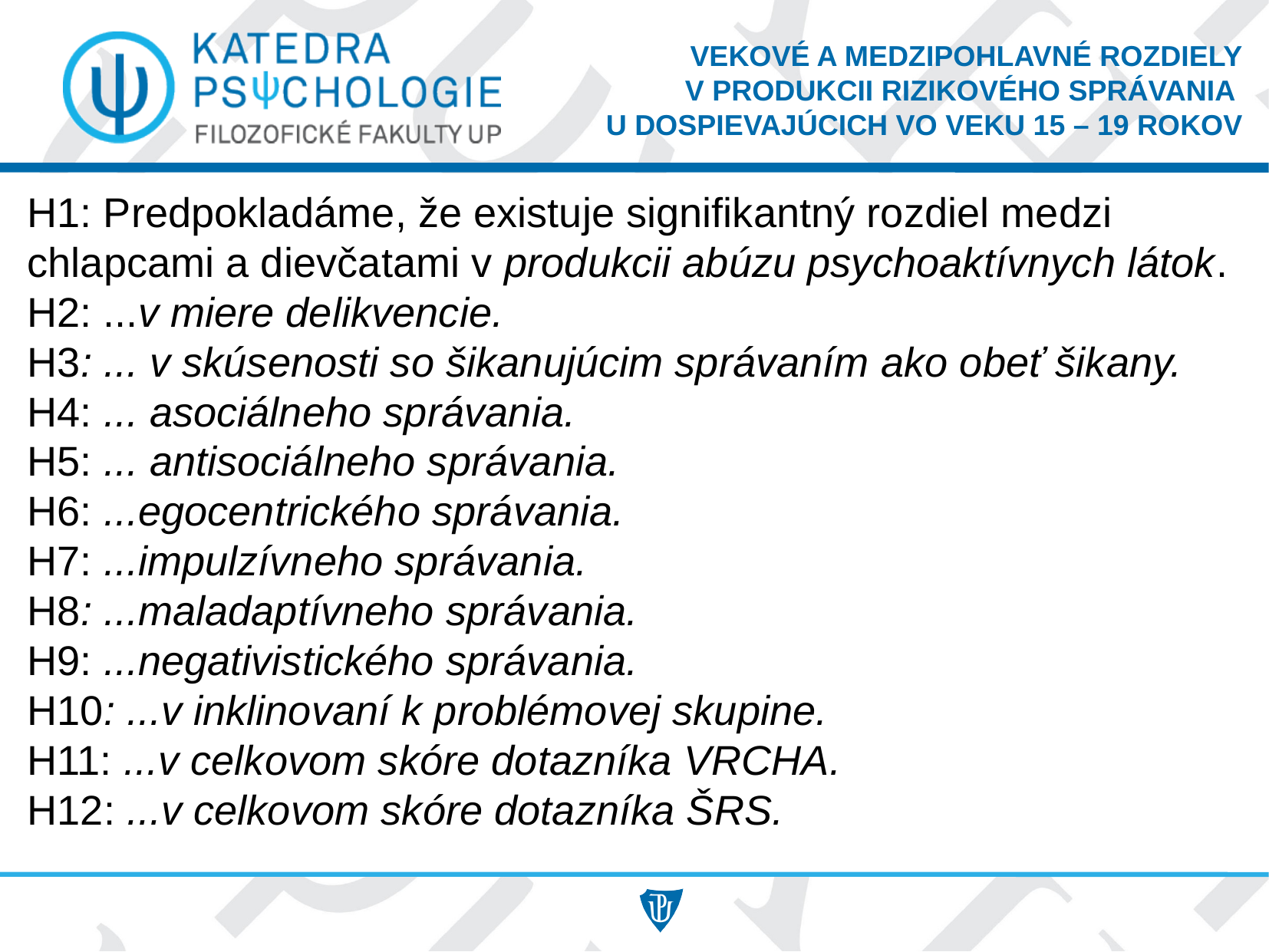

VEKOVÉ A MEDZIPOHLAVNÉ ROZDIELY
V PRODUKCII RIZIKOVÉHO SPRÁVANIA
U DOSPIEVAJÚCICH VO VEKU 15 – 19 ROKOV
H1: Predpokladáme, že existuje signifikantný rozdiel medzi chlapcami a dievčatami v produkcii abúzu psychoaktívnych látok.
H2: ...v miere delikvencie.
H3: ... v skúsenosti so šikanujúcim správaním ako obeť šikany.
H4: ... asociálneho správania.
H5: ... antisociálneho správania.
H6: ...egocentrického správania.
H7: ...impulzívneho správania.
H8: ...maladaptívneho správania.
H9: ...negativistického správania.
H10: ...v inklinovaní k problémovej skupine.
H11: ...v celkovom skóre dotazníka VRCHA.
H12: ...v celkovom skóre dotazníka ŠRS.